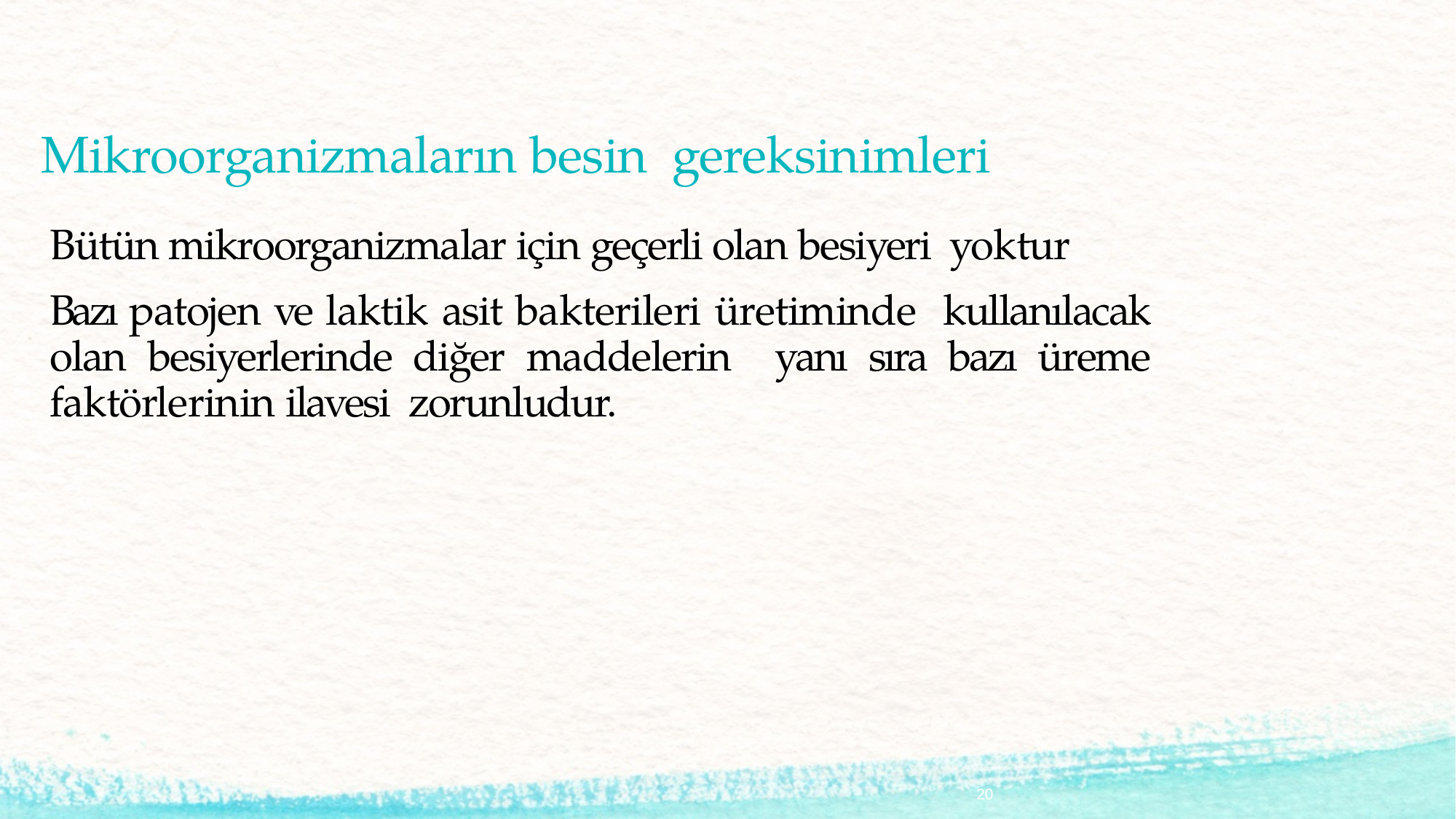

# Mikroorganizmaların besin  gereksinimleri
Bütün mikroorganizmalar için geçerli olan besiyeri  yoktur
Bazı patojen ve laktik asit bakterileri üretiminde  kullanılacak olan besiyerlerinde diğer maddelerin  yanı sıra bazı üreme faktörlerinin ilavesi  zorunludur.
20